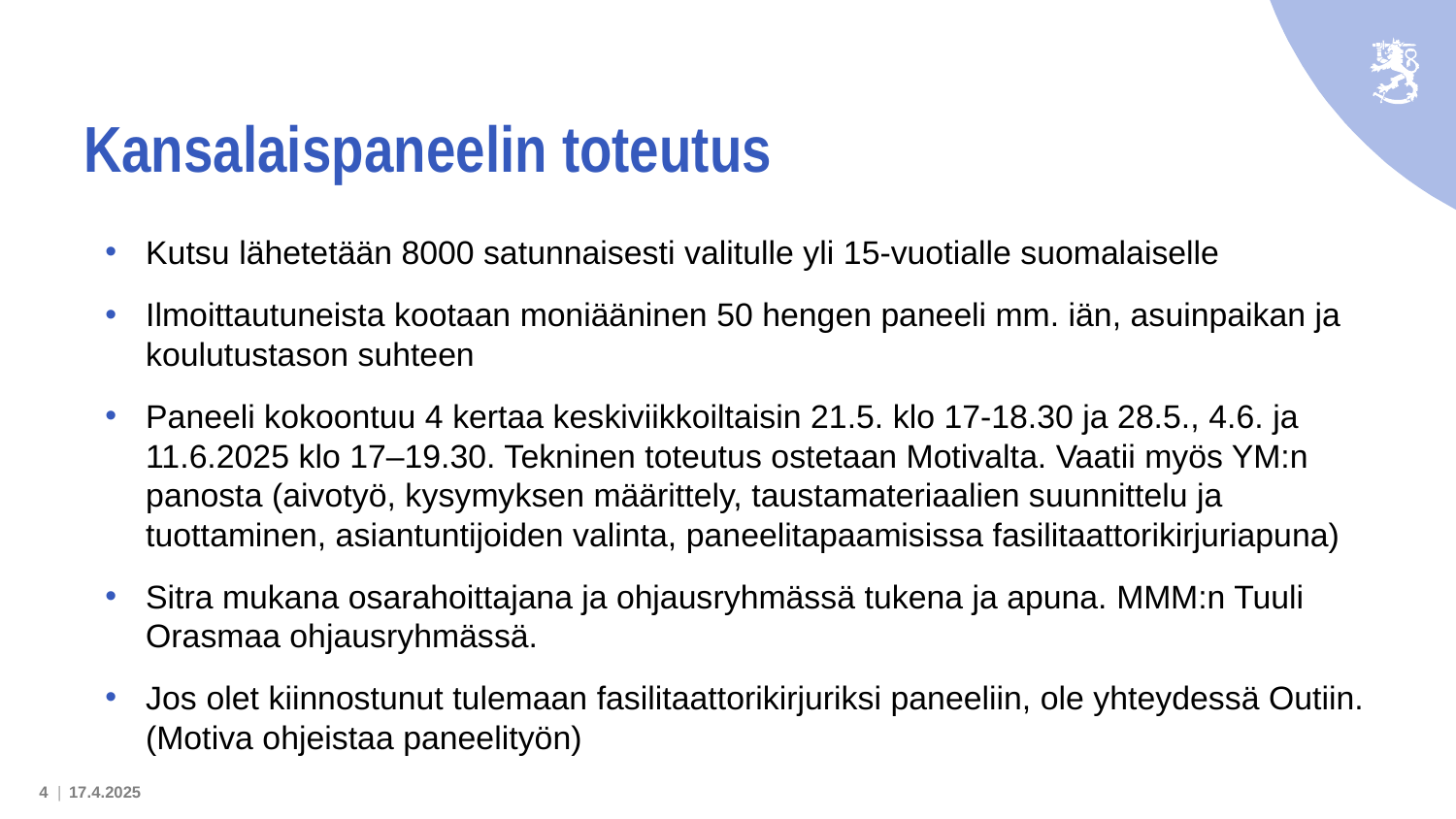

# Kansalaispaneelin toteutus
Kutsu lähetetään 8000 satunnaisesti valitulle yli 15-vuotialle suomalaiselle
Ilmoittautuneista kootaan moniääninen 50 hengen paneeli mm. iän, asuinpaikan ja koulutustason suhteen
Paneeli kokoontuu 4 kertaa keskiviikkoiltaisin 21.5. klo 17-18.30 ja 28.5., 4.6. ja 11.6.2025 klo 17–19.30. Tekninen toteutus ostetaan Motivalta. Vaatii myös YM:n panosta (aivotyö, kysymyksen määrittely, taustamateriaalien suunnittelu ja tuottaminen, asiantuntijoiden valinta, paneelitapaamisissa fasilitaattorikirjuriapuna)
Sitra mukana osarahoittajana ja ohjausryhmässä tukena ja apuna. MMM:n Tuuli Orasmaa ohjausryhmässä.
Jos olet kiinnostunut tulemaan fasilitaattorikirjuriksi paneeliin, ole yhteydessä Outiin. (Motiva ohjeistaa paneelityön)

4  |
17.4.2025